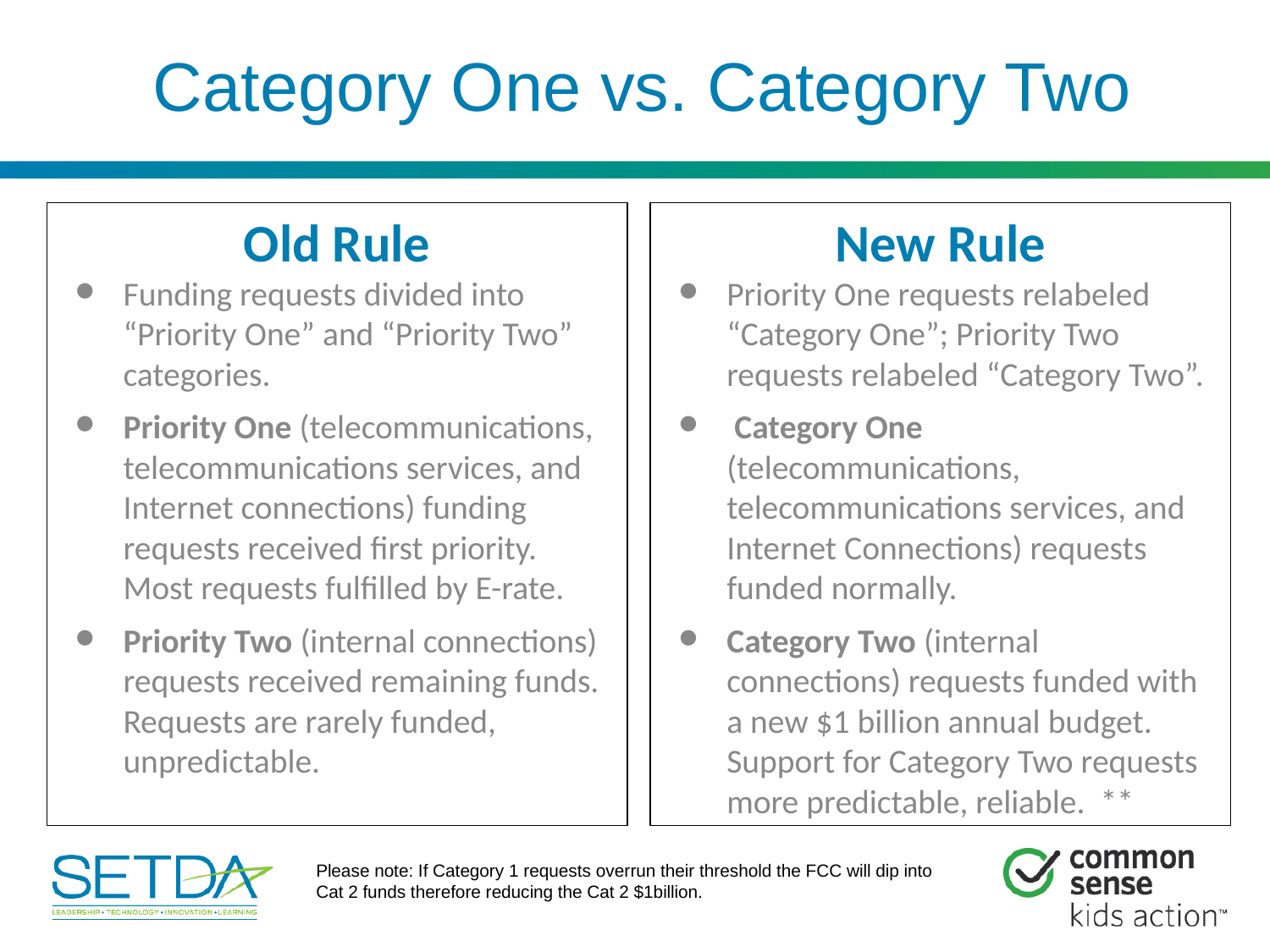

# Category One vs. Category Two
Old Rule
Funding requests divided into “Priority One” and “Priority Two” categories.

Priority One (telecommunications, telecommunications services, and Internet connections) funding requests received first priority. Most requests fulfilled by E-rate.

Priority Two (internal connections) requests received remaining funds. Requests are rarely funded, unpredictable.
New Rule
Priority One requests relabeled “Category One”; Priority Two requests relabeled “Category Two”.

 Category One (telecommunications, telecommunications services, and Internet Connections) requests funded normally.

Category Two (internal connections) requests funded with a new $1 billion annual budget. Support for Category Two requests more predictable, reliable.  **
Please note: If Category 1 requests overrun their threshold the FCC will dip into Cat 2 funds therefore reducing the Cat 2 $1billion.